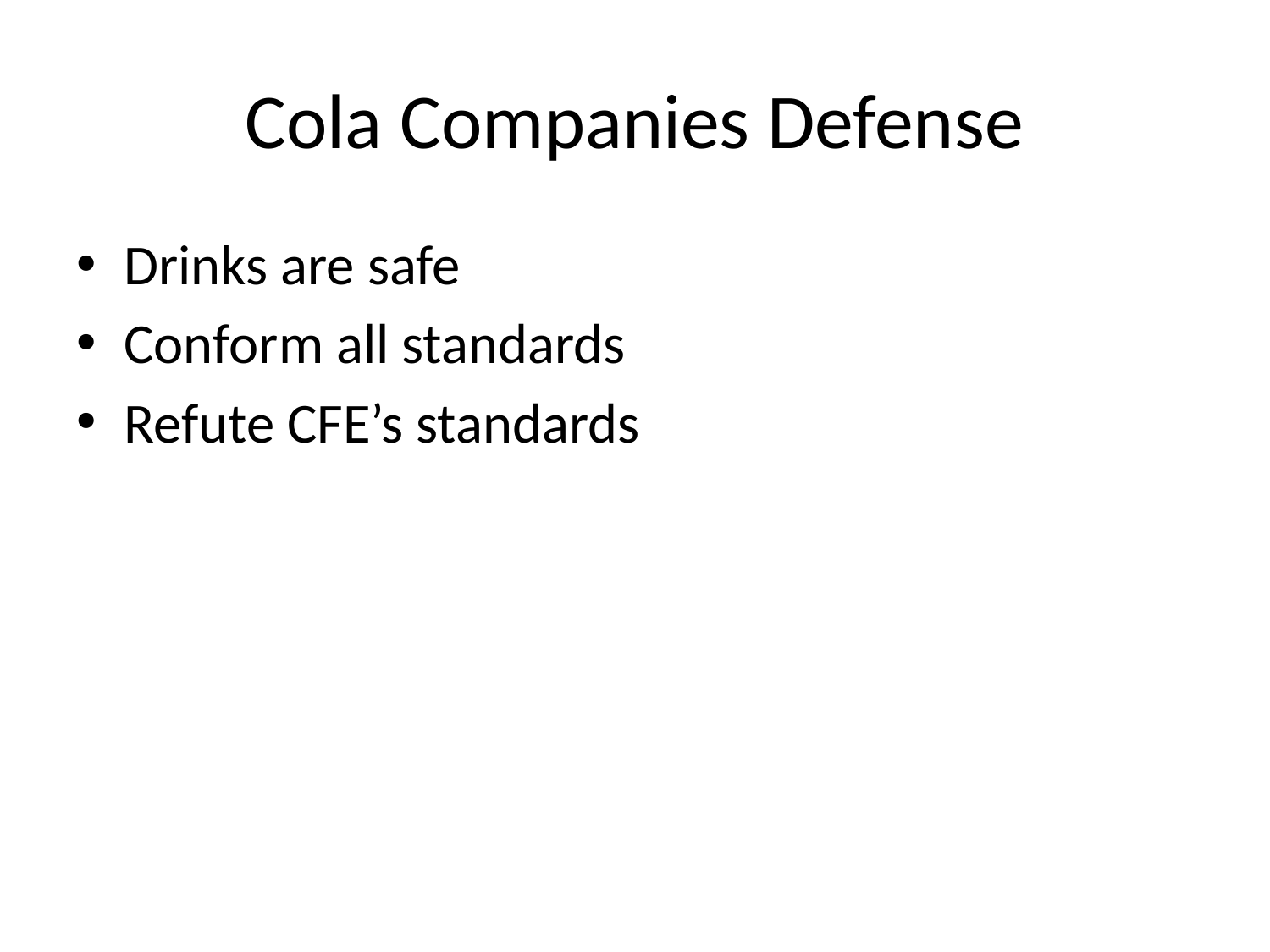

# Cola Companies Defense
Drinks are safe
Conform all standards
Refute CFE’s standards